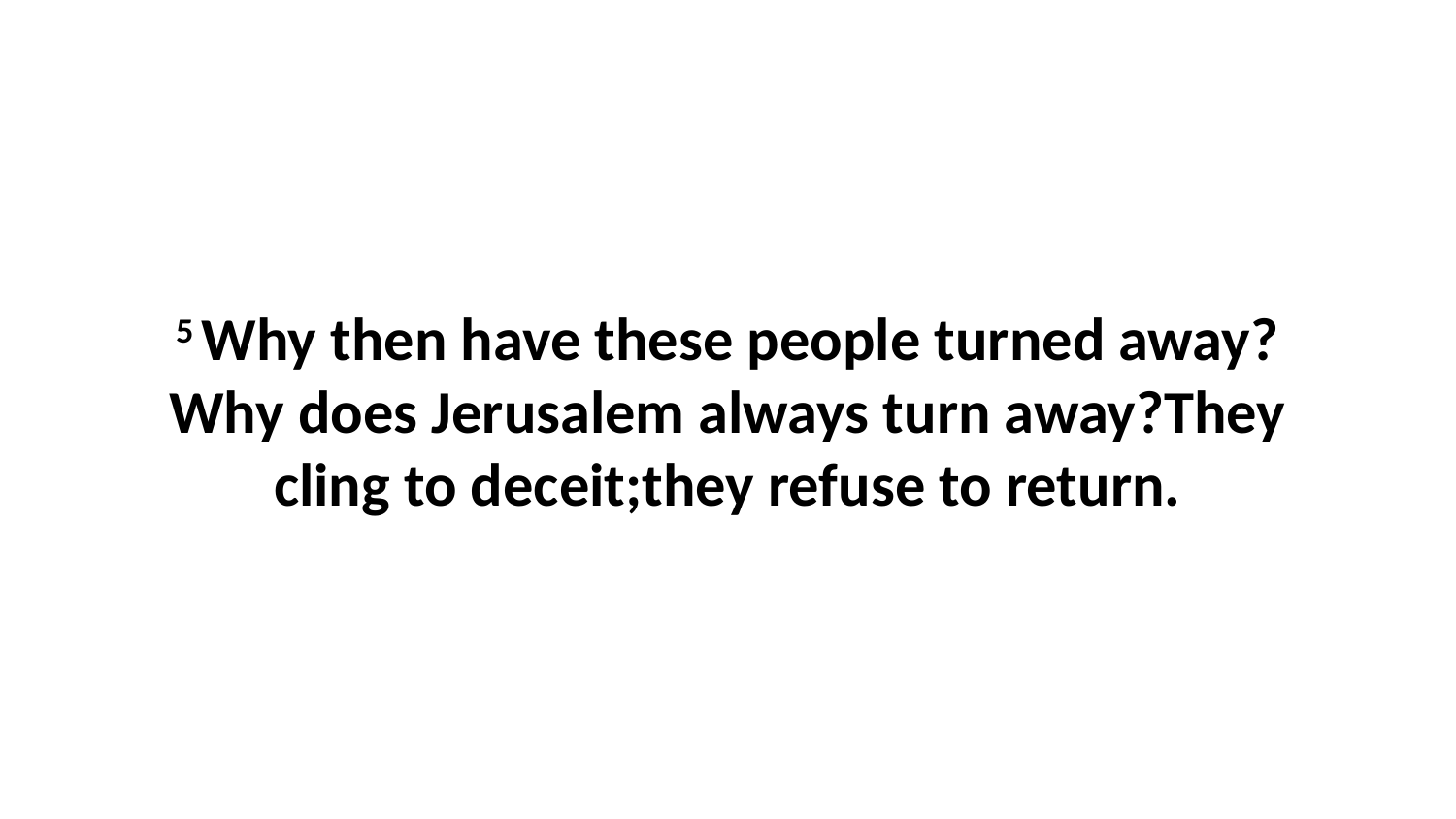

5 Why then have these people turned away?Why does Jerusalem always turn away?They cling to deceit;they refuse to return.